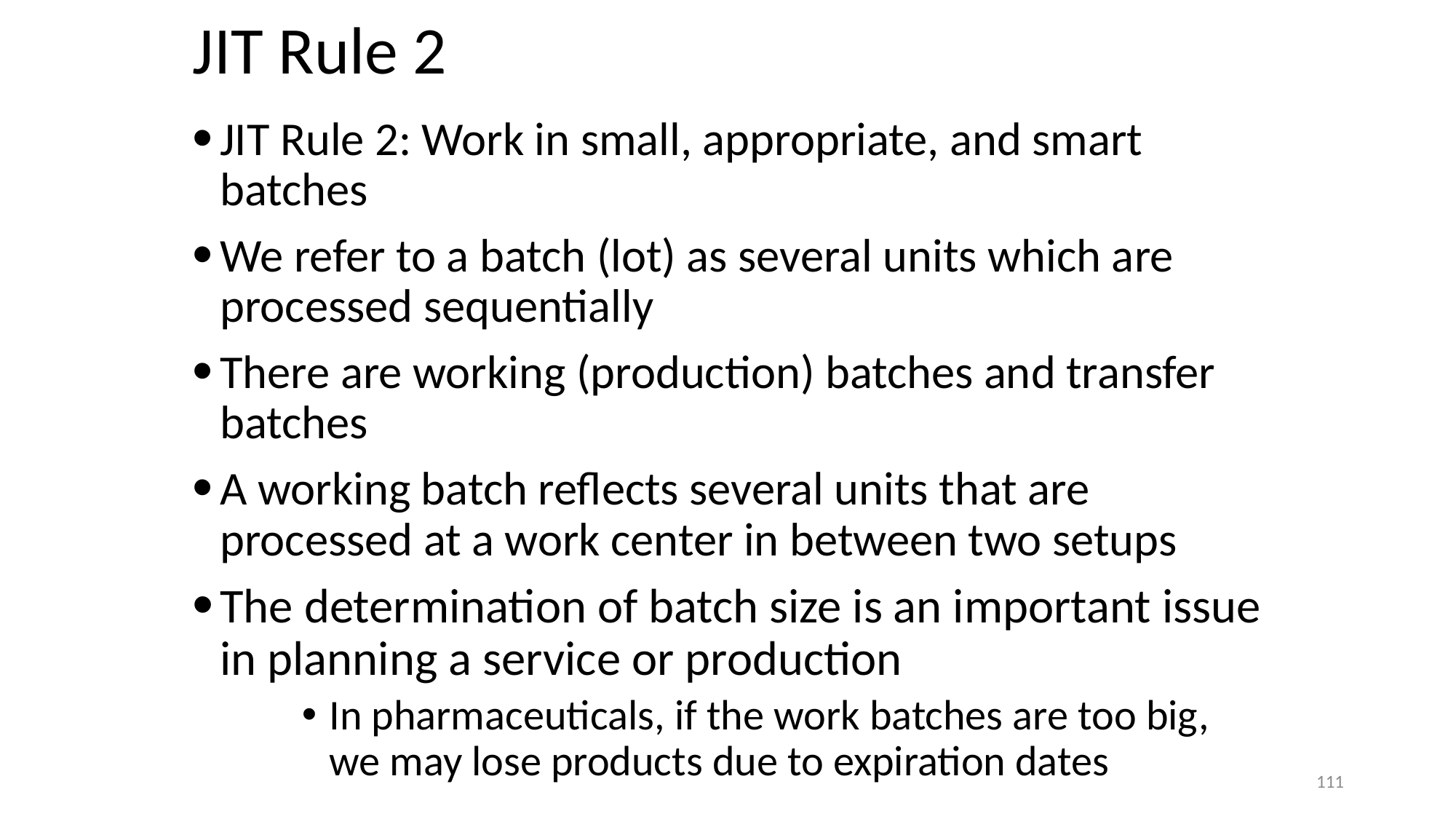

# JIT Rule 2
JIT Rule 2: Work in small, appropriate, and smart batches
We refer to a batch (lot) as several units which are processed sequentially
There are working (production) batches and transfer batches
A working batch reflects several units that are processed at a work center in between two setups
The determination of batch size is an important issue in planning a service or production
In pharmaceuticals, if the work batches are too big, we may lose products due to expiration dates
111